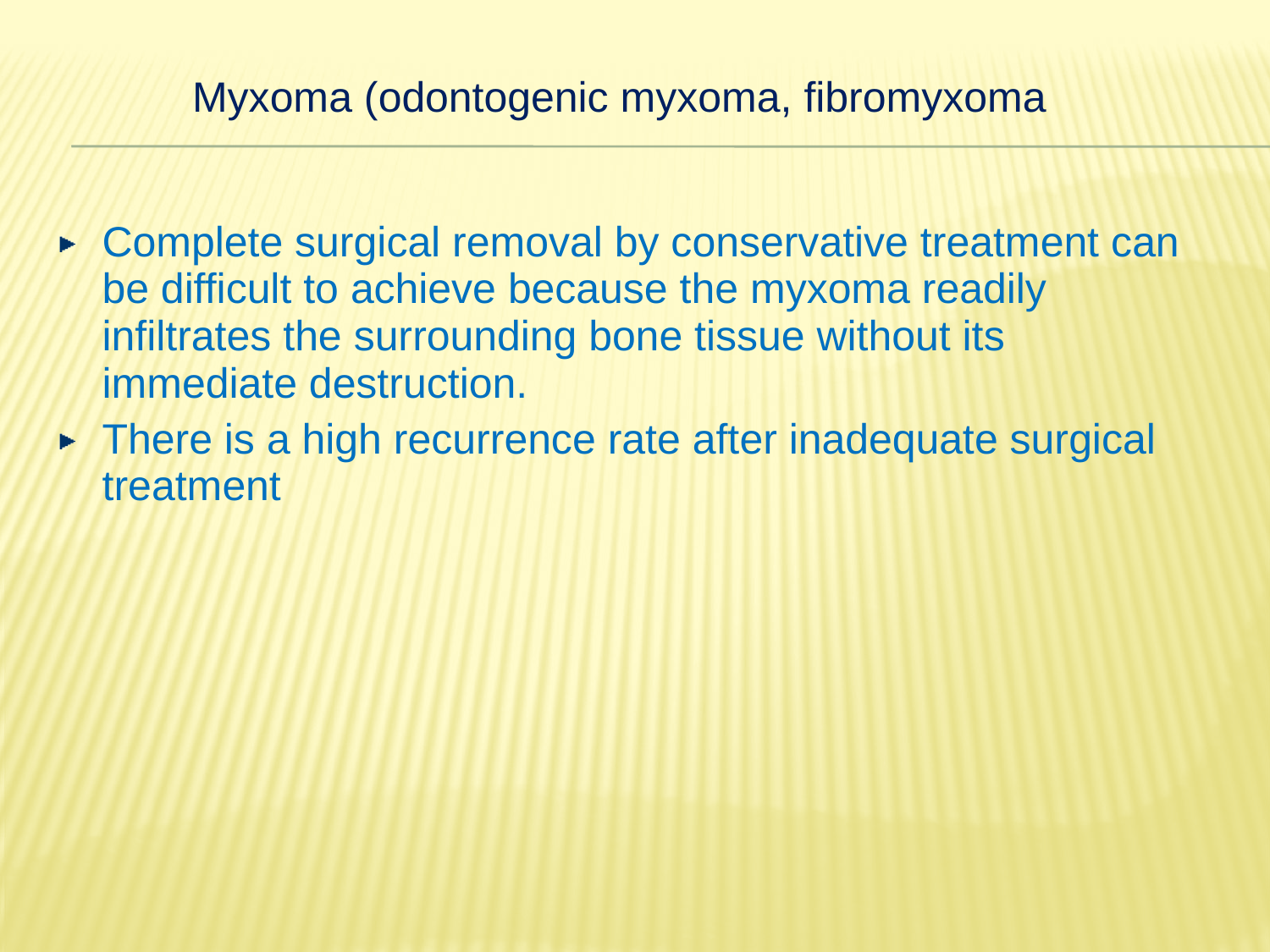

Myxoma (odontogenic myxoma, fibromyxoma
Complete surgical removal by conservative treatment can be difficult to achieve because the myxoma readily infiltrates the surrounding bone tissue without its immediate destruction.
There is a high recurrence rate after inadequate surgical treatment